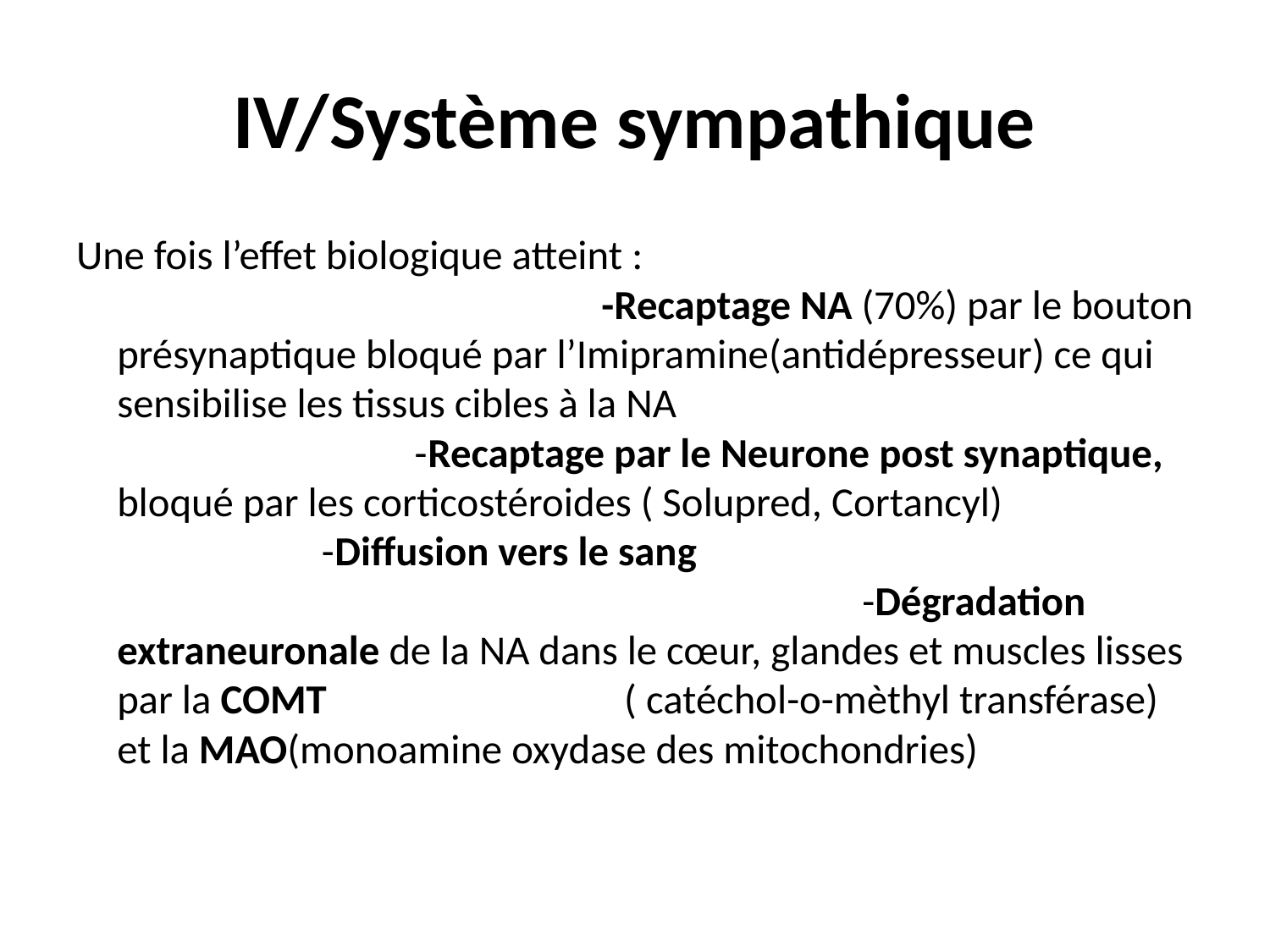

# IV/Système sympathique
Une fois l’effet biologique atteint :                                                                                                                -Recaptage NA (70%) par le bouton présynaptique bloqué par l’Imipramine(antidépresseur) ce qui sensibilise les tissus cibles à la NA                                                                                        -Recaptage par le Neurone post synaptique, bloqué par les corticostéroides ( Solupred, Cortancyl)                                           -Diffusion vers le sang                                                                                                                                      -Dégradation extraneuronale de la NA dans le cœur, glandes et muscles lisses par la COMT                                ( catéchol-o-mèthyl transférase) et la MAO(monoamine oxydase des mitochondries)